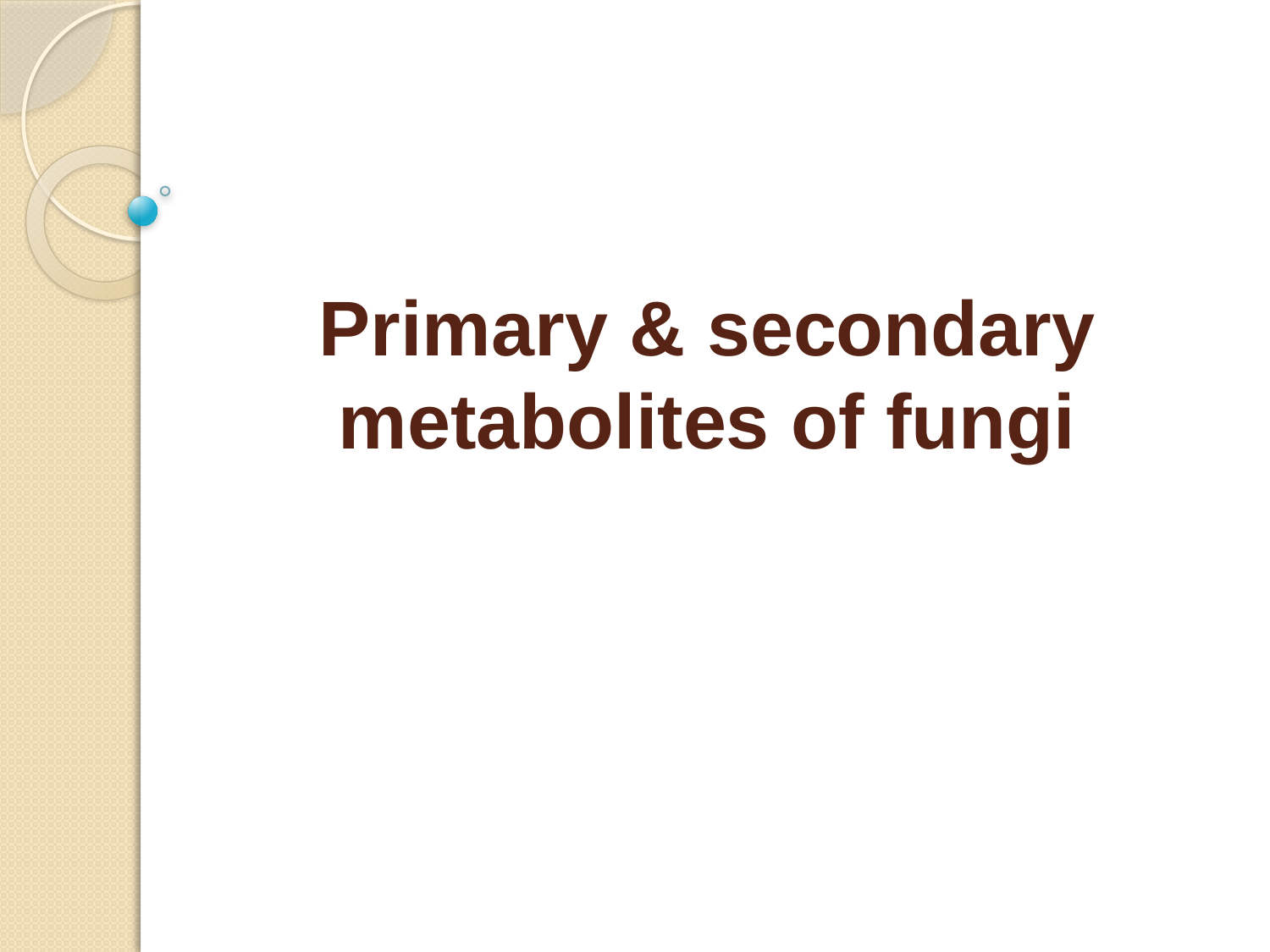

# Primary & secondary metabolites of fungi